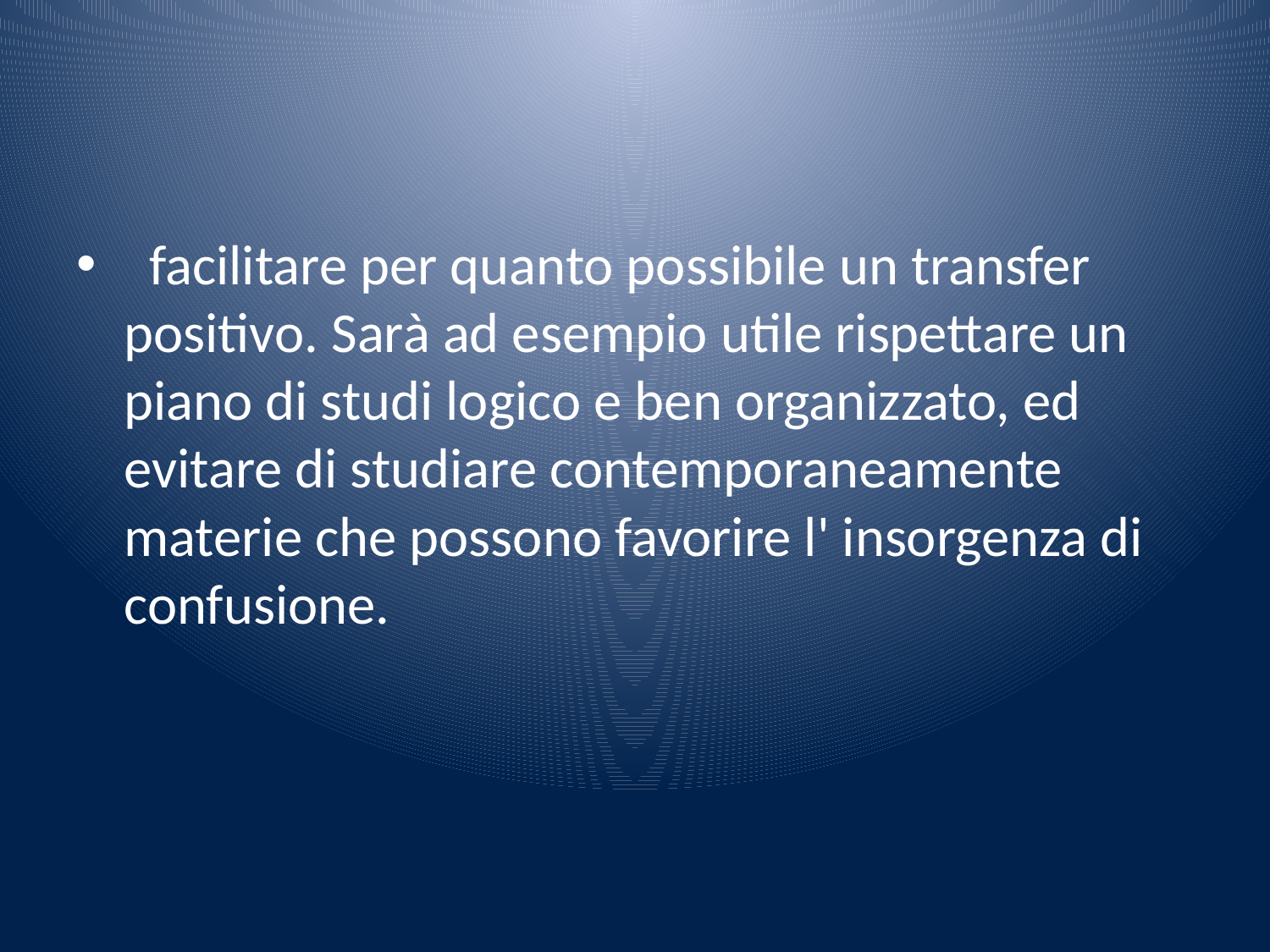

#
  facilitare per quanto possibile un transfer positivo. Sarà ad esempio utile rispettare un piano di studi logico e ben organizzato, ed evitare di studiare contemporaneamente materie che possono favorire l' insorgenza di confusione.